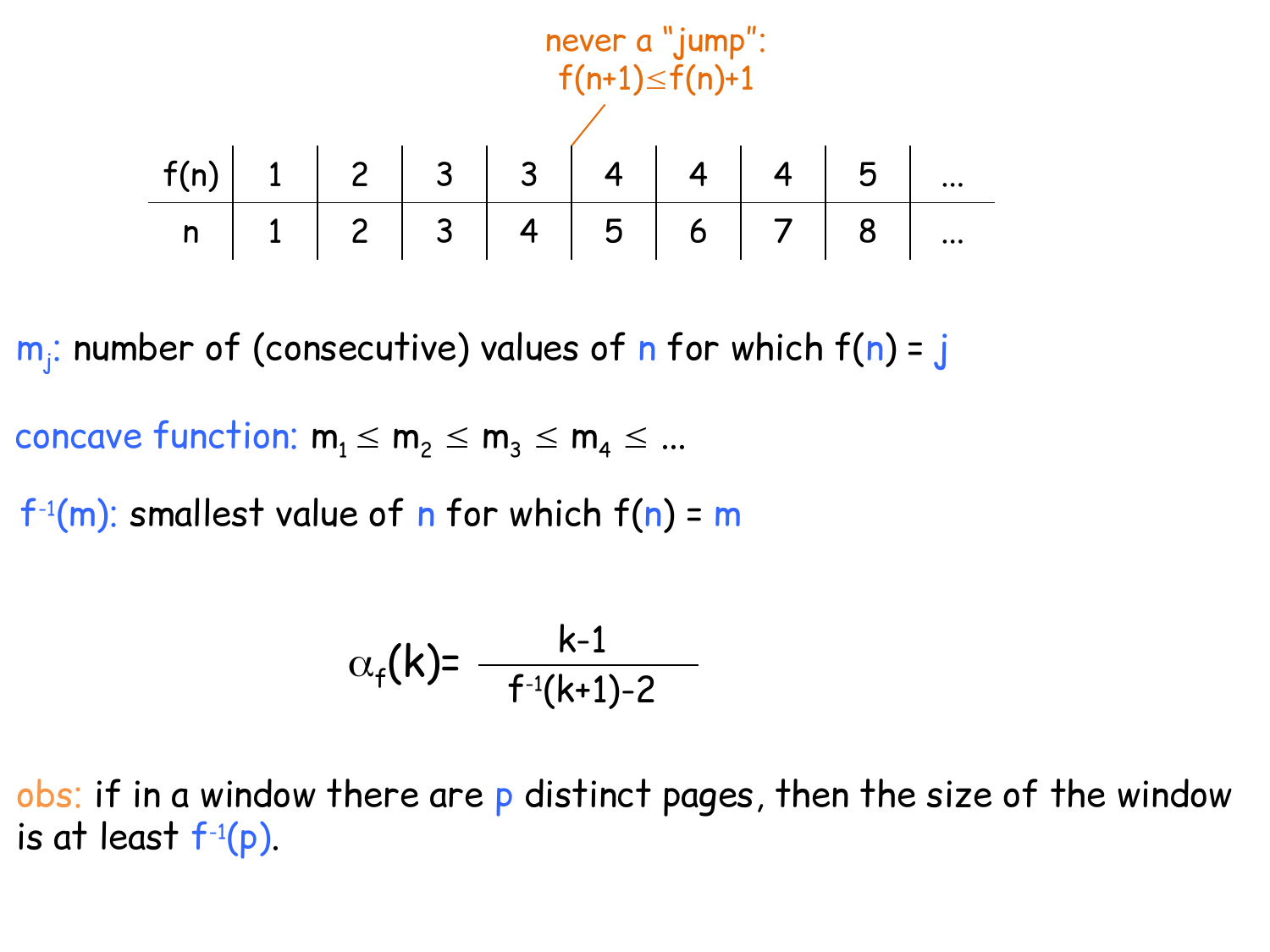

never a “jump”: f(n+1)≤f(n)+1
| f(n) | 1 | 2 | 3 | 3 | 4 | 4 | 4 | 5 | ... |
| --- | --- | --- | --- | --- | --- | --- | --- | --- | --- |
| n | 1 | 2 | 3 | 4 | 5 | 6 | 7 | 8 | ... |
mj: number of (consecutive) values of n for which f(n) = j
concave function: m1 ≤ m2 ≤ m3 ≤ m4 ≤ ...
f-1(m): smallest value of n for which f(n) = m
k-1
αf(k)=
f-1(k+1)-2
obs: if in a window there are p distinct pages, then the size of the window is at least f-1(p).